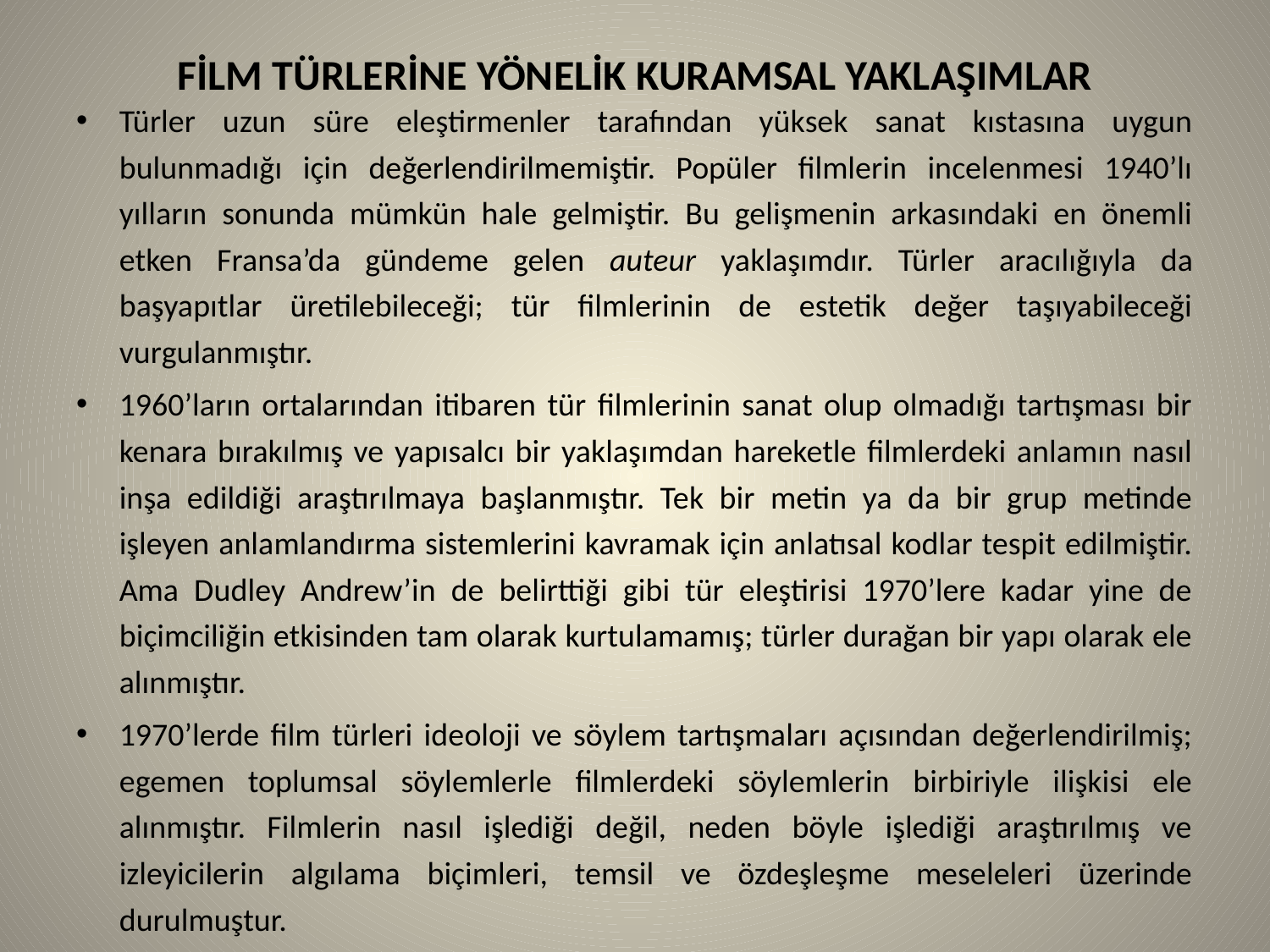

# FİLM TÜRLERİNE YÖNELİK KURAMSAL YAKLAŞIMLAR
Türler uzun süre eleştirmenler tarafından yüksek sanat kıstasına uygun bulunmadığı için değerlendirilmemiştir. Popüler filmlerin incelenmesi 1940’lı yılların sonunda mümkün hale gelmiştir. Bu gelişmenin arkasındaki en önemli etken Fransa’da gündeme gelen auteur yaklaşımdır. Türler aracılığıyla da başyapıtlar üretilebileceği; tür filmlerinin de estetik değer taşıyabileceği vurgulanmıştır.
1960’ların ortalarından itibaren tür filmlerinin sanat olup olmadığı tartışması bir kenara bırakılmış ve yapısalcı bir yaklaşımdan hareketle filmlerdeki anlamın nasıl inşa edildiği araştırılmaya başlanmıştır. Tek bir metin ya da bir grup metinde işleyen anlamlandırma sistemlerini kavramak için anlatısal kodlar tespit edilmiştir. Ama Dudley Andrew’in de belirttiği gibi tür eleştirisi 1970’lere kadar yine de biçimciliğin etkisinden tam olarak kurtulamamış; türler durağan bir yapı olarak ele alınmıştır.
1970’lerde film türleri ideoloji ve söylem tartışmaları açısından değerlendirilmiş; egemen toplumsal söylemlerle filmlerdeki söylemlerin birbiriyle ilişkisi ele alınmıştır. Filmlerin nasıl işlediği değil, neden böyle işlediği araştırılmış ve izleyicilerin algılama biçimleri, temsil ve özdeşleşme meseleleri üzerinde durulmuştur.